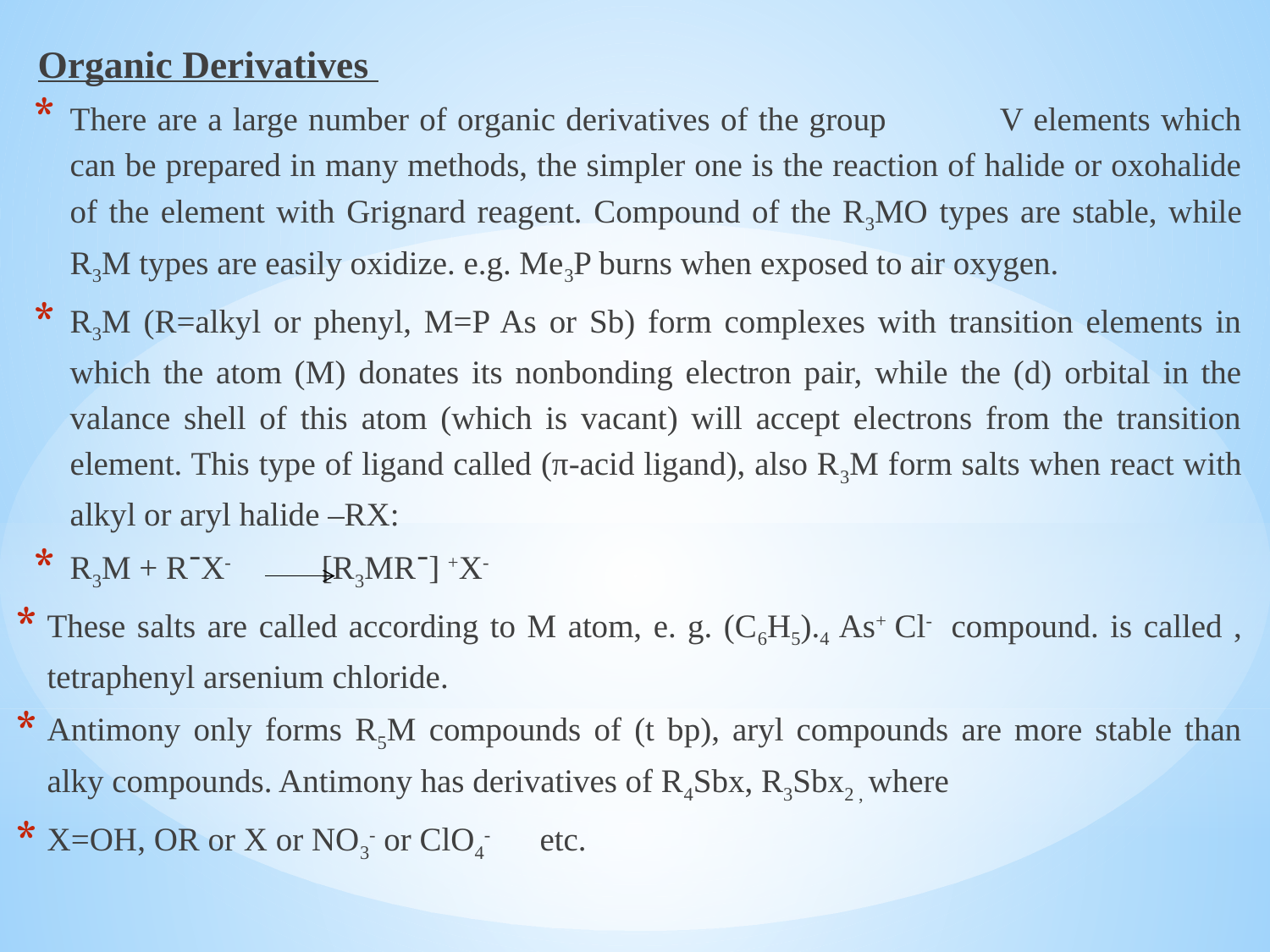

Organic Derivatives
There are a large number of organic derivatives of the group           V elements which can be prepared in many methods, the simpler one is the reaction of halide or oxohalide of the element with Grignard reagent. Compound of the R3MO types are stable, while R3M types are easily oxidize. e.g. Me3P burns when exposed to air oxygen.
R3M (R=alkyl or phenyl, M=P As or Sb) form complexes with transition elements in which the atom (M) donates its nonbonding electron pair, while the (d) orbital in the valance shell of this atom (which is vacant) will accept electrons from the transition element. This type of ligand called (π-acid ligand), also R3M form salts when react with alkyl or aryl halide –RX:
R3M + R־X-           [R3MR־] +X-
These salts are called according to M atom, e. g. (C6H5).4 As+ Cl-  compound. is called , tetraphenyl arsenium chloride.
Antimony only forms R5M compounds of (t bp), aryl compounds are more stable than alky compounds. Antimony has derivatives of R4Sbx, R3Sbx2 , where
X=OH, OR or X or NO3- or ClO4-      etc.